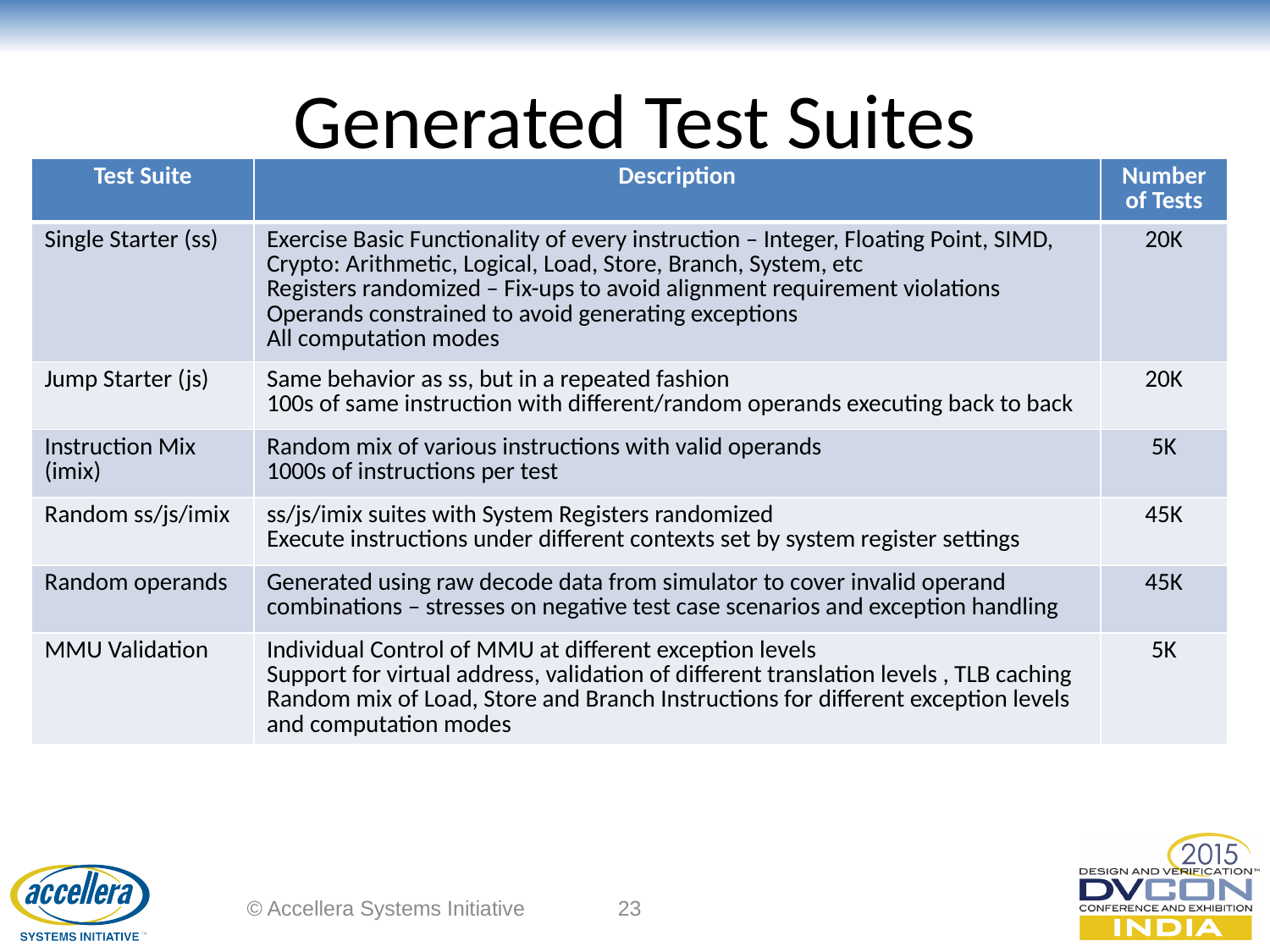

# Generated Test Suites
| Test Suite | Description | Number of Tests |
| --- | --- | --- |
| Single Starter (ss) | Exercise Basic Functionality of every instruction – Integer, Floating Point, SIMD, Crypto: Arithmetic, Logical, Load, Store, Branch, System, etc Registers randomized – Fix-ups to avoid alignment requirement violations Operands constrained to avoid generating exceptions All computation modes | 20K |
| Jump Starter (js) | Same behavior as ss, but in a repeated fashion 100s of same instruction with different/random operands executing back to back | 20K |
| Instruction Mix (imix) | Random mix of various instructions with valid operands 1000s of instructions per test | 5K |
| Random ss/js/imix | ss/js/imix suites with System Registers randomized Execute instructions under different contexts set by system register settings | 45K |
| Random operands | Generated using raw decode data from simulator to cover invalid operand combinations – stresses on negative test case scenarios and exception handling | 45K |
| MMU Validation | Individual Control of MMU at different exception levels Support for virtual address, validation of different translation levels , TLB caching Random mix of Load, Store and Branch Instructions for different exception levels and computation modes | 5K |
© Accellera Systems Initiative
23